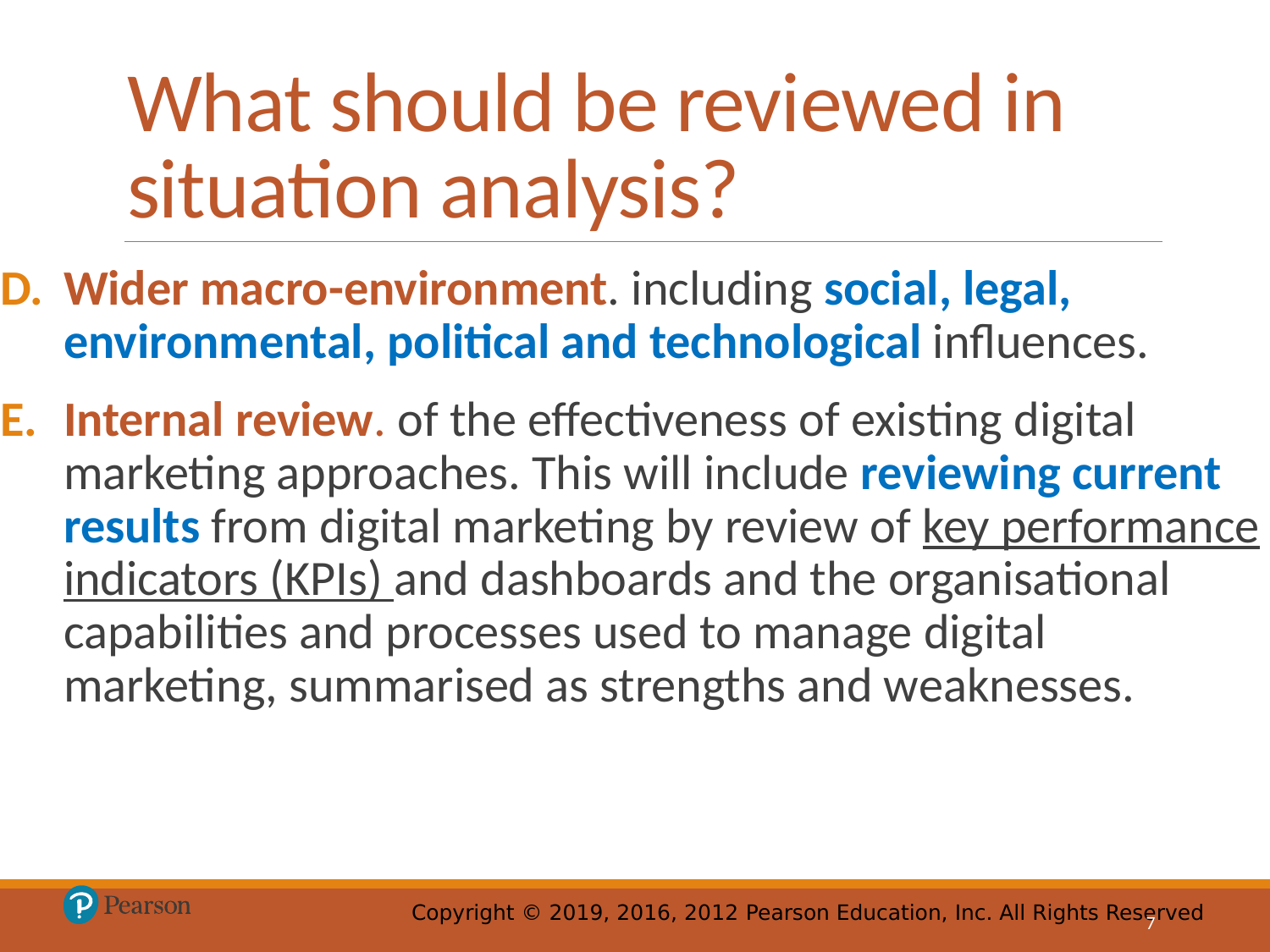

# What should be reviewed in situation analysis?
Wider macro-environment. including social, legal, environmental, political and technological influences.
Internal review. of the effectiveness of existing digital marketing approaches. This will include reviewing current results from digital marketing by review of key performance indicators (KPIs) and dashboards and the organisational capabilities and processes used to manage digital marketing, summarised as strengths and weaknesses.

7